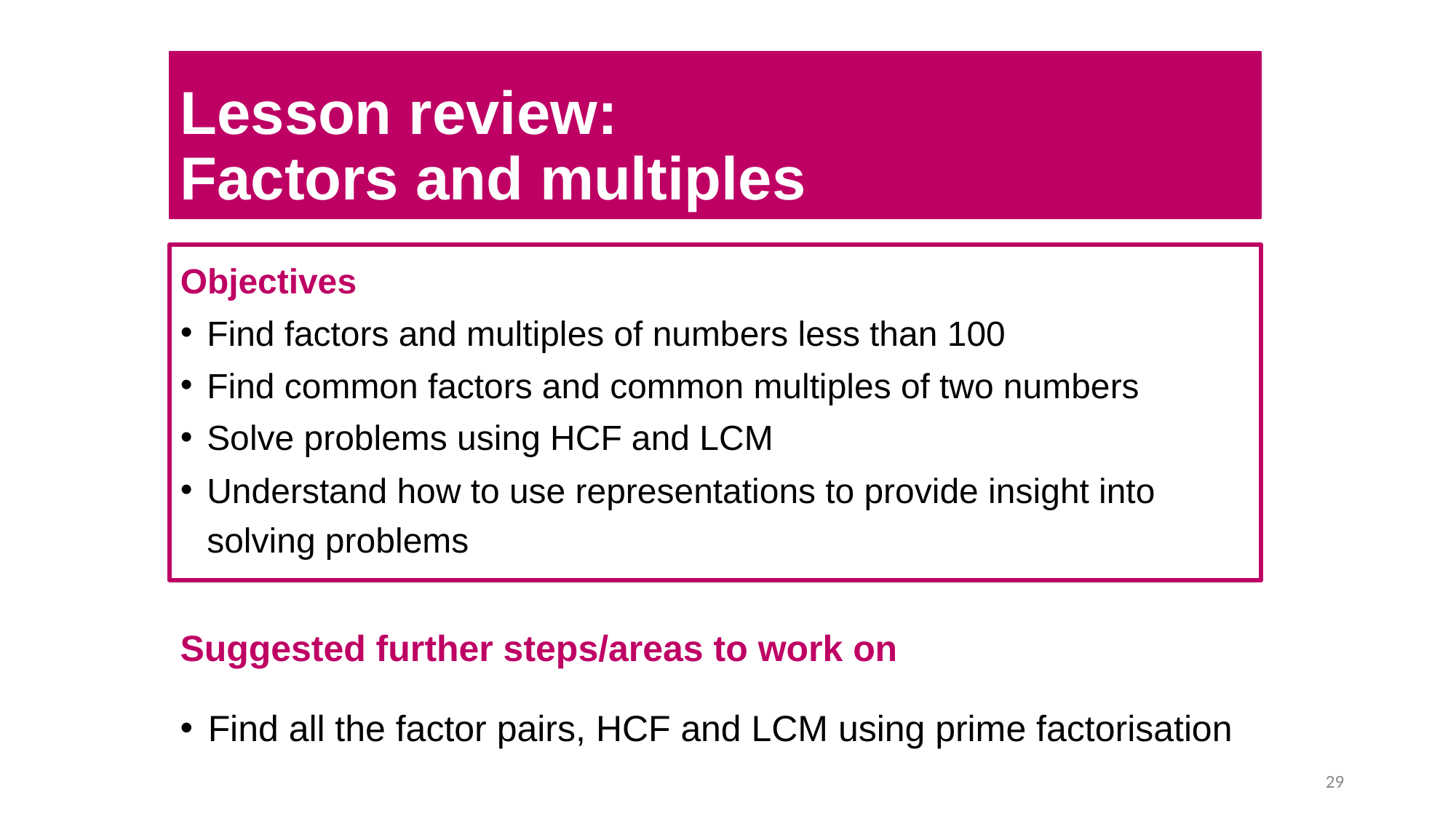

# Lesson review: Factors and multiples
Objectives
Find factors and multiples of numbers less than 100
Find common factors and common multiples of two numbers
Solve problems using HCF and LCM
Understand how to use representations to provide insight into
solving problems
Suggested further steps/areas to work on
Find all the factor pairs, HCF and LCM using prime factorisation
29